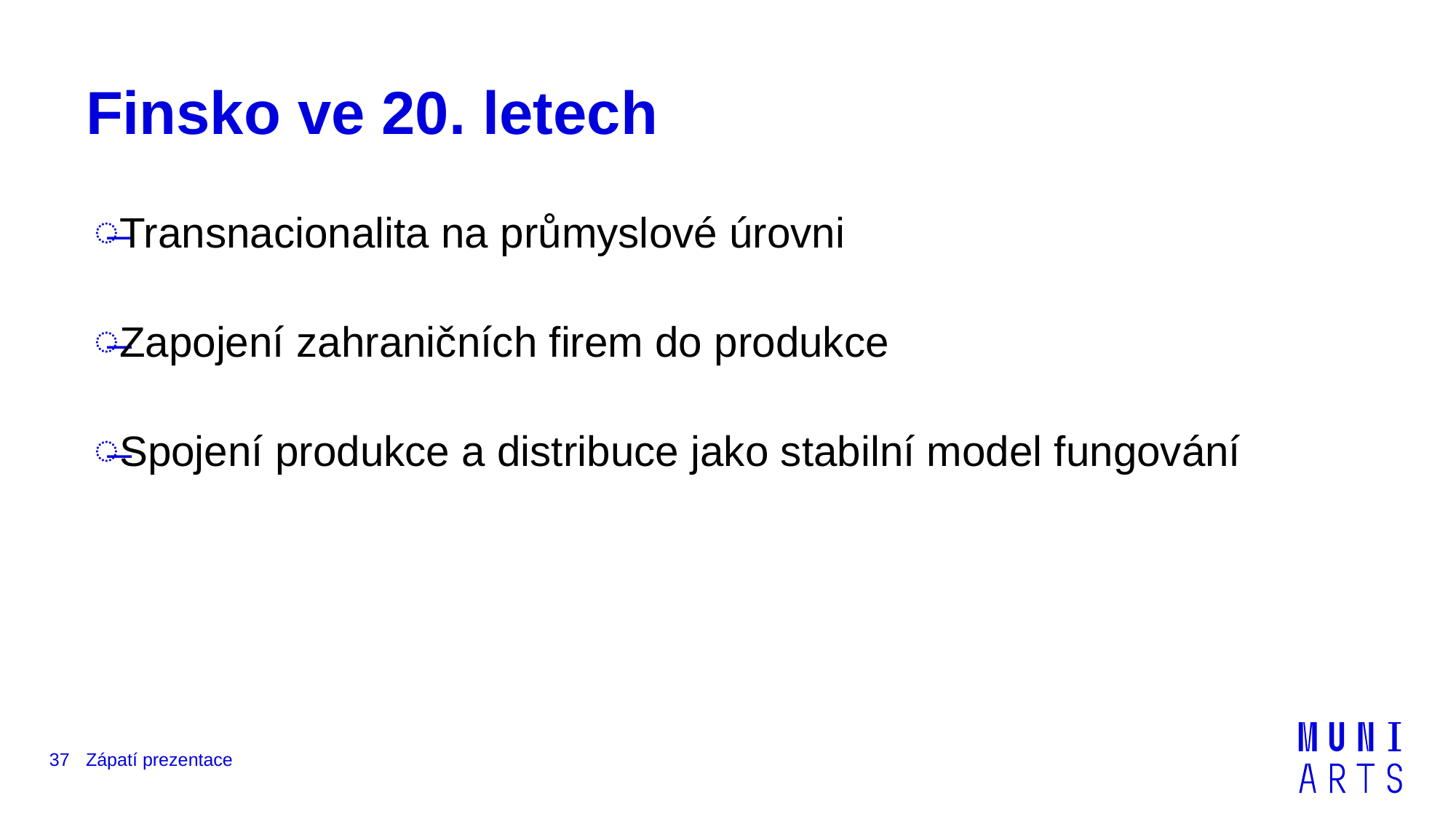

# Finsko ve 20. letech
Transnacionalita na průmyslové úrovni

Zapojení zahraničních firem do produkce

Spojení produkce a distribuce jako stabilní model fungování

37
Zápatí prezentace